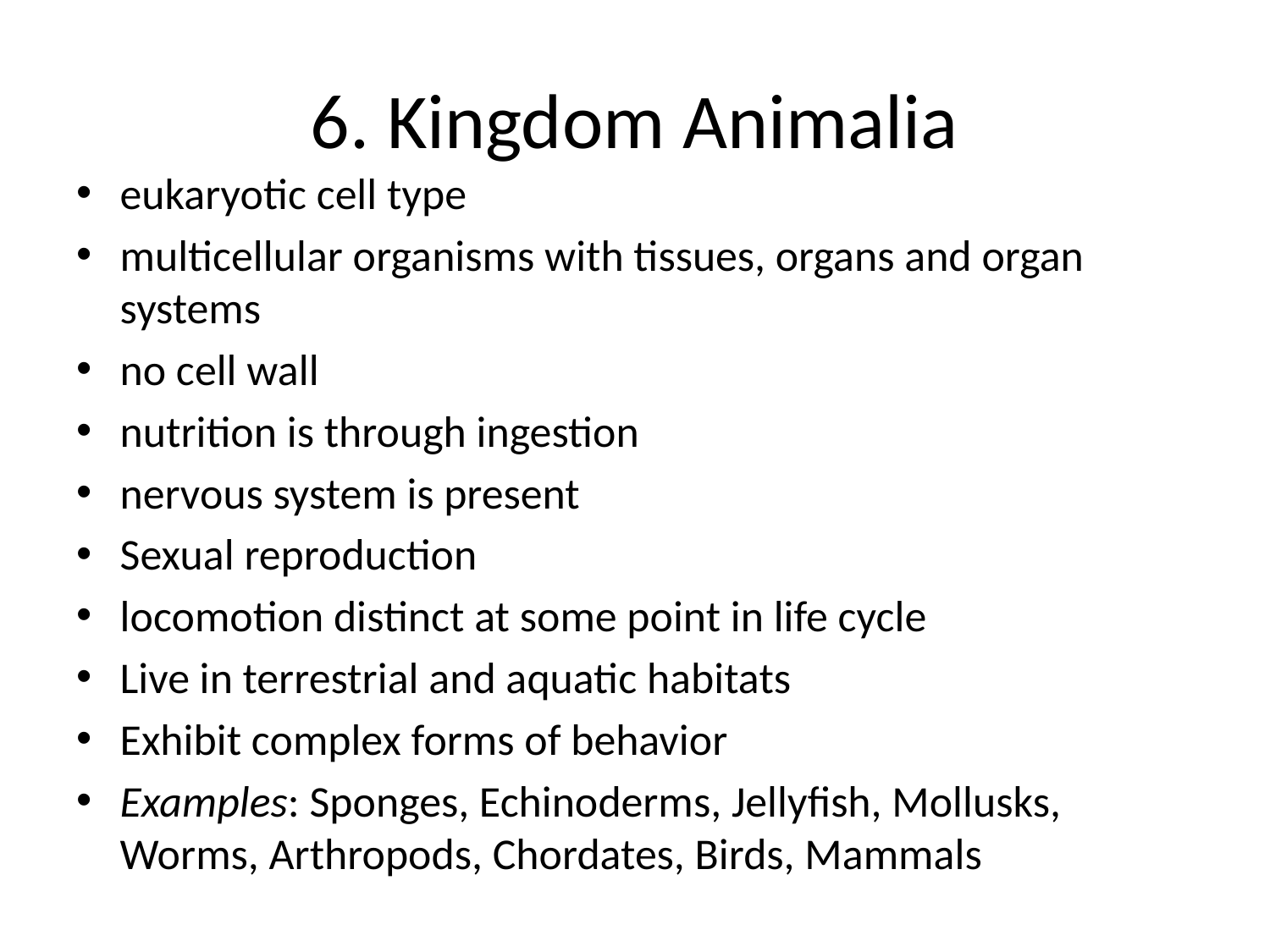

# 6. Kingdom Animalia
eukaryotic cell type
multicellular organisms with tissues, organs and organ systems
no cell wall
nutrition is through ingestion
nervous system is present
Sexual reproduction
locomotion distinct at some point in life cycle
Live in terrestrial and aquatic habitats
Exhibit complex forms of behavior
Examples: Sponges, Echinoderms, Jellyfish, Mollusks, Worms, Arthropods, Chordates, Birds, Mammals